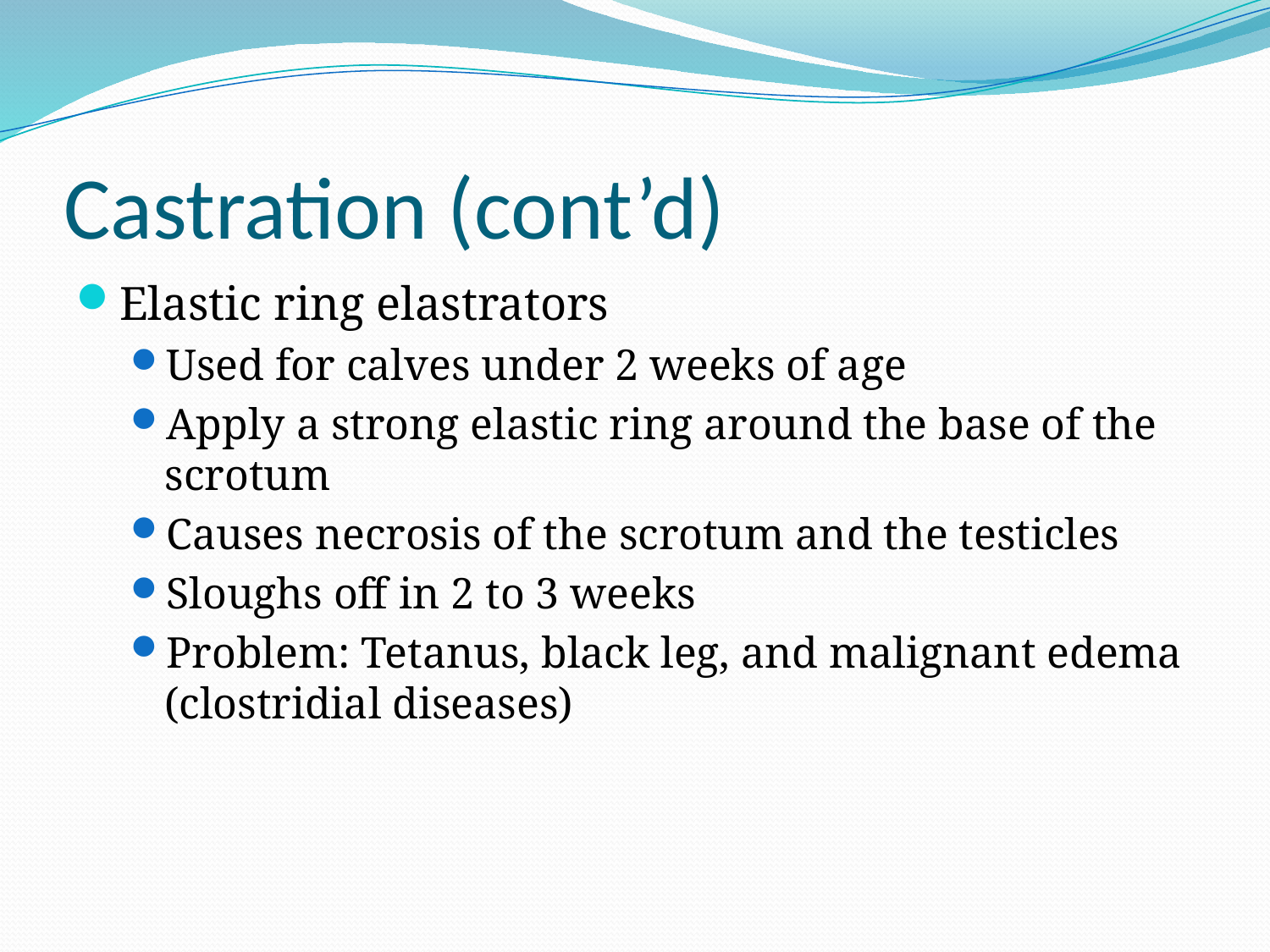

Castration (cont’d)
Elastic ring elastrators
Used for calves under 2 weeks of age
Apply a strong elastic ring around the base of the scrotum
Causes necrosis of the scrotum and the testicles
Sloughs off in 2 to 3 weeks
Problem: Tetanus, black leg, and malignant edema (clostridial diseases)